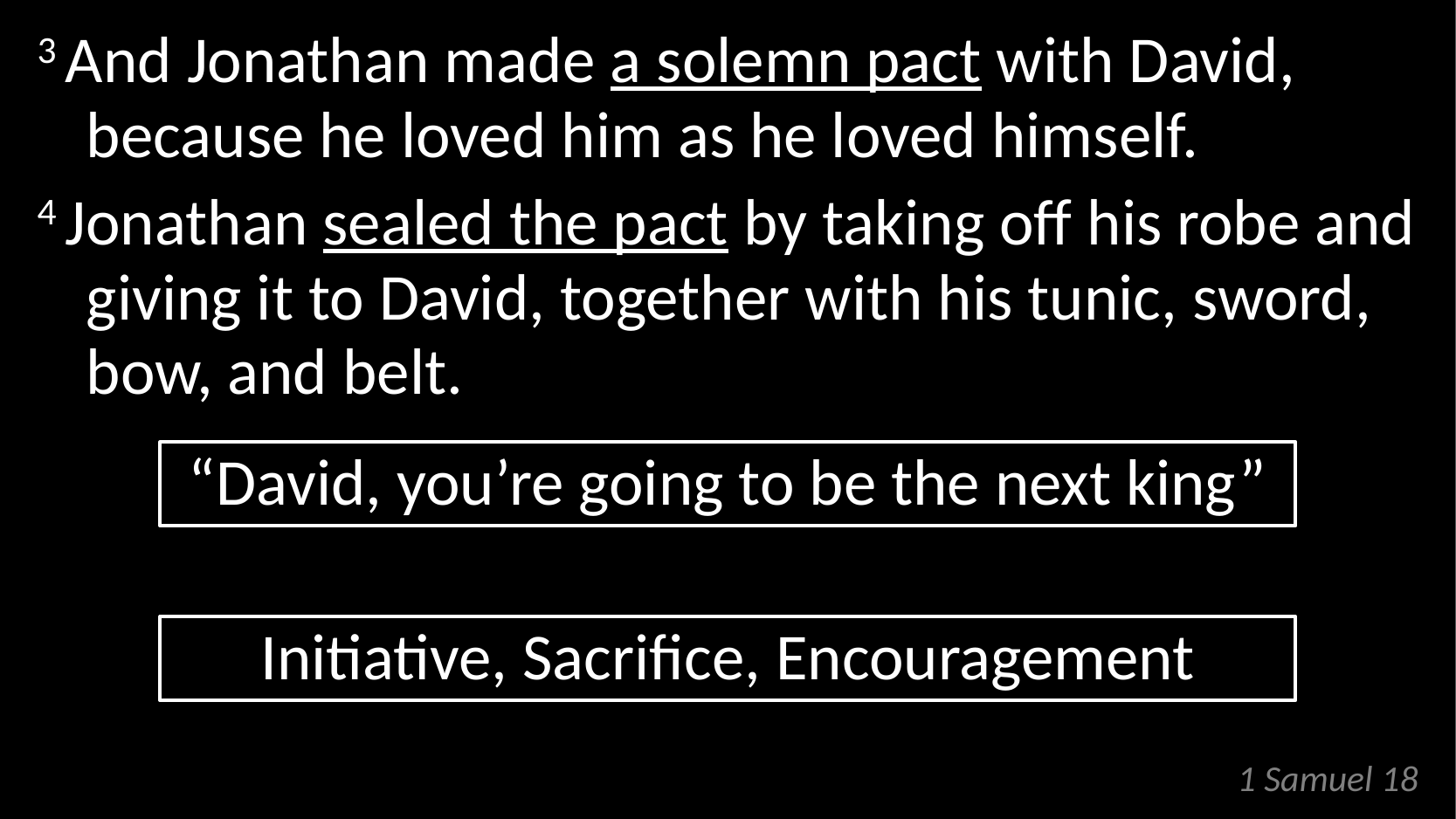

3 And Jonathan made a solemn pact with David, because he loved him as he loved himself.
4 Jonathan sealed the pact by taking off his robe and giving it to David, together with his tunic, sword, bow, and belt.
“David, you’re going to be the next king”
Initiative, Sacrifice, Encouragement
# 1 Samuel 18